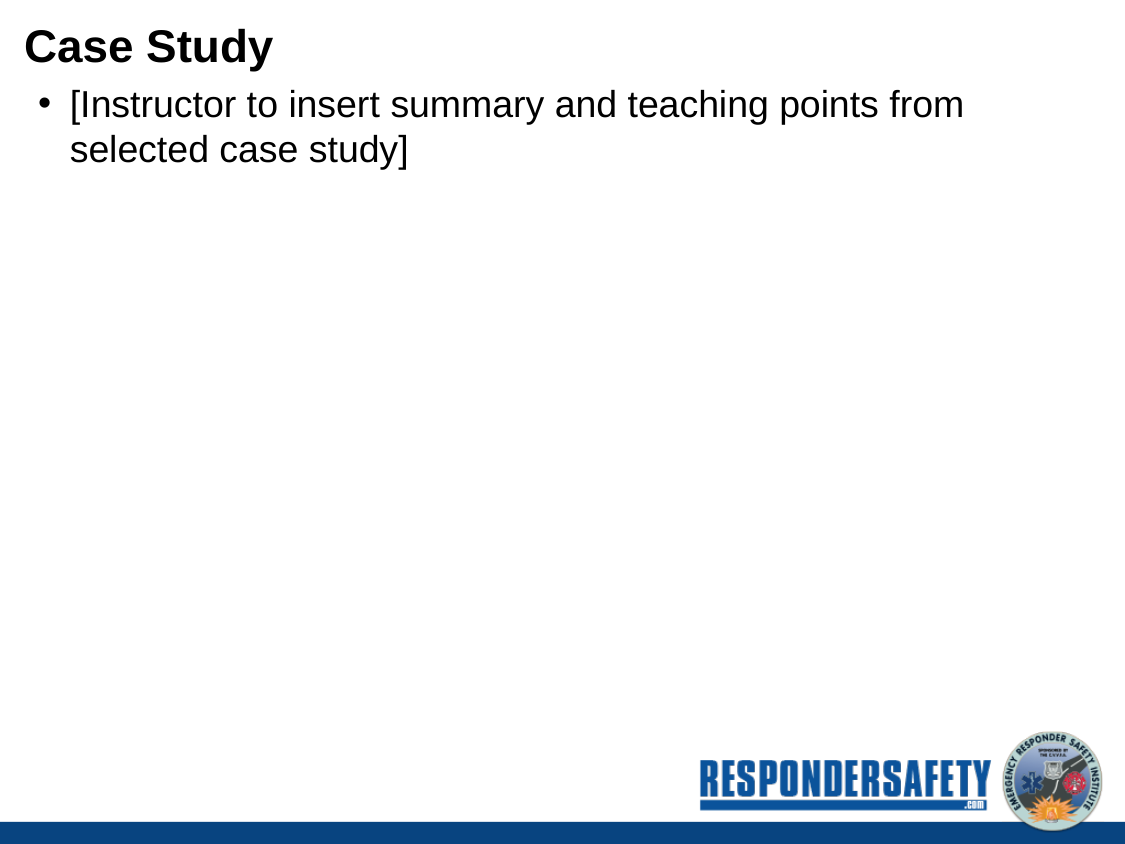

# Case Study
[Instructor to insert summary and teaching points from selected case study]